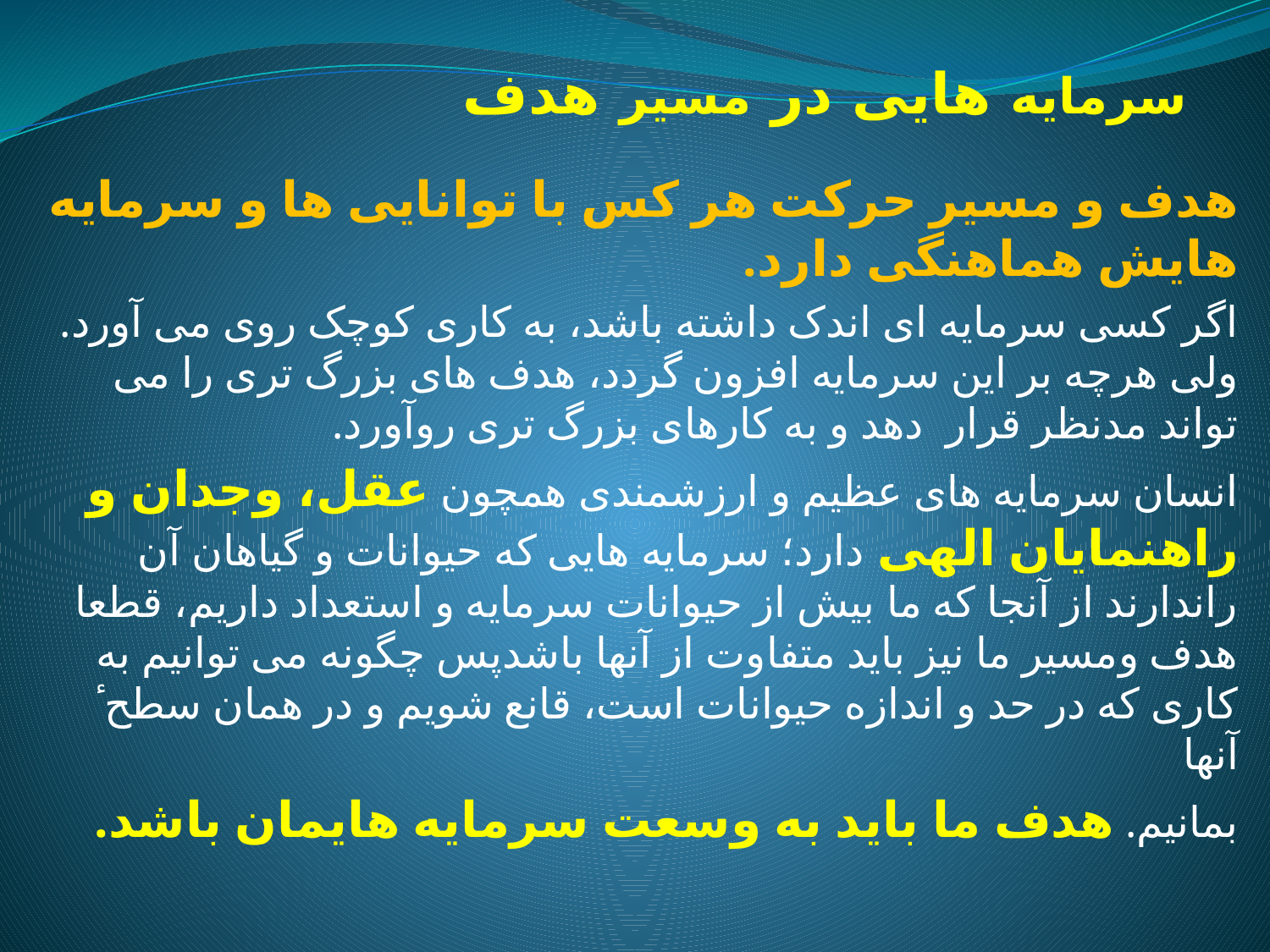

سرمایه هایی در مسیر هدف
هدف و مسیر حرکت هر کس با توانایی ها و سرمایه هایش هماهنگی دارد.
اگر کسی سرمایه ای اندک داشته باشد، به کاری کوچک روی می آورد. ولی هرچه بر این سرمایه افزون گردد، هدف های بزرگ تری را می تواند مدنظر قرار  دهد و به کارهای بزرگ تری روآورد.
انسان سرمایه های عظیم و ارزشمندی همچون عقل، وجدان و راهنمایان الهی دارد؛ سرمایه هایی که حیوانات و گیاهان آن راندارند از آنجا که ما بیش از حیوانات سرمایه و استعداد داریم، قطعا هدف ومسیر ما نیز باید متفاوت از آنها باشدپس چگونه می توانیم به کاری که در حد و اندازه حیوانات است، قانع شویم و در همان سطح ٔ آنها
بمانیم. هدف ما باید به وسعت سرمایه هایمان باشد.